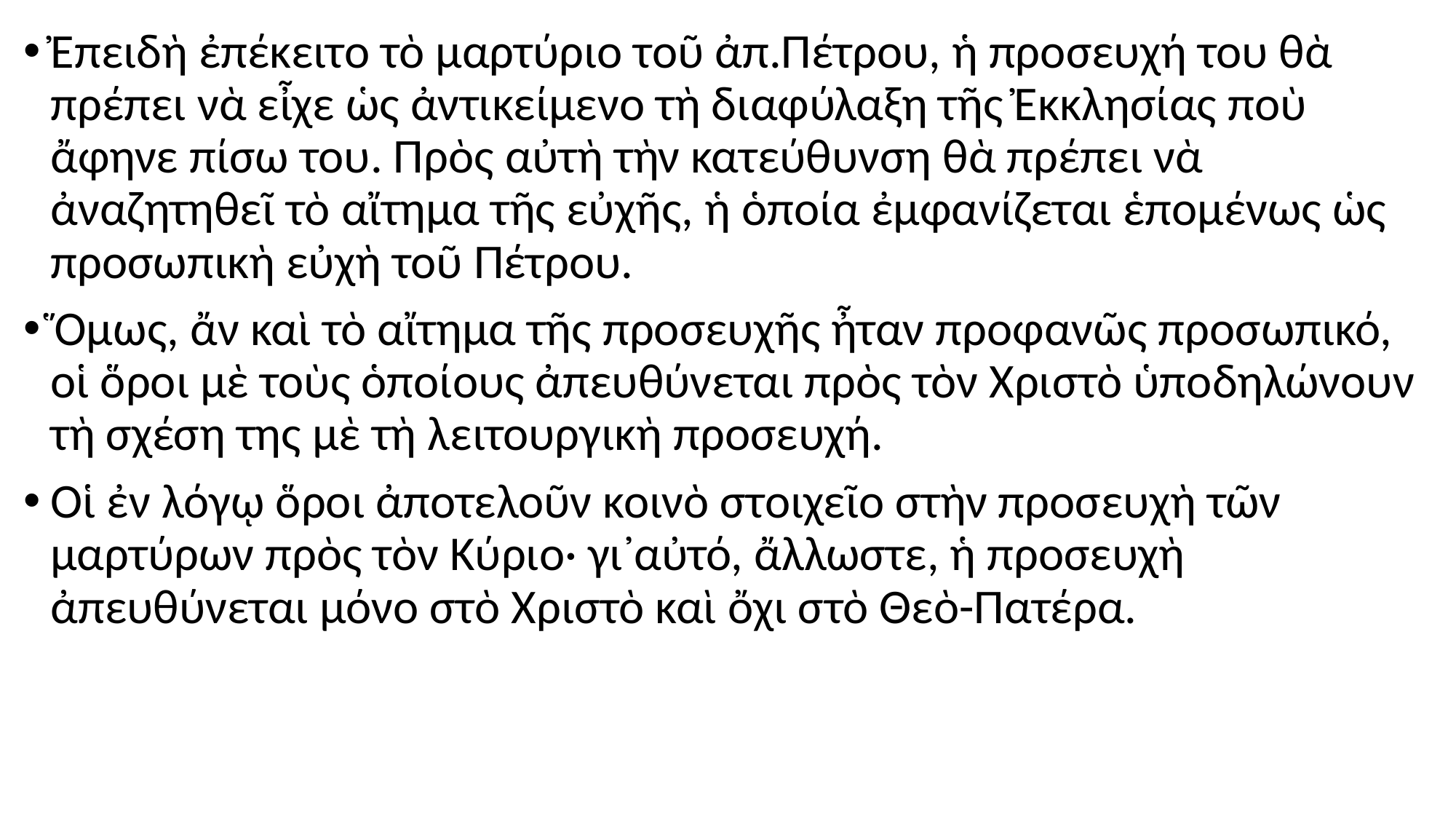

#
Ἐπειδὴ ἐπέκειτο τὸ μαρτύριο τοῦ ἀπ.Πέτρου, ἡ προσευχή του θὰ πρέπει νὰ εἶχε ὡς ἀντικείμενο τὴ διαφύλαξη τῆς Ἐκκλησίας ποὺ ἄφηνε πίσω του. Πρὸς αὐτὴ τὴν κατεύθυνση θὰ πρέπει νὰ ἀναζητηθεῖ τὸ αἴτημα τῆς εὐχῆς, ἡ ὁποία ἐμφανίζεται ἑπομένως ὡς προσωπικὴ εὐχὴ τοῦ Πέτρου.
Ὅμως, ἄν καὶ τὸ αἴτημα τῆς προσευχῆς ἦταν προφανῶς προσωπικό, οἱ ὅροι μὲ τοὺς ὁποίους ἀπευθύνεται πρὸς τὸν Χριστὸ ὑποδηλώνουν τὴ σχέση της μὲ τὴ λειτουργικὴ προσευχή.
Οἱ ἐν λόγῳ ὅροι ἀποτελοῦν κοινὸ στοιχεῖο στὴν προσευχὴ τῶν μαρτύρων πρὸς τὸν Κύριο· γι᾿αὐτό, ἄλλωστε, ἡ προσευχὴ ἀπευθύνεται μόνο στὸ Χριστὸ καὶ ὄχι στὸ Θεὸ-Πατέρα.